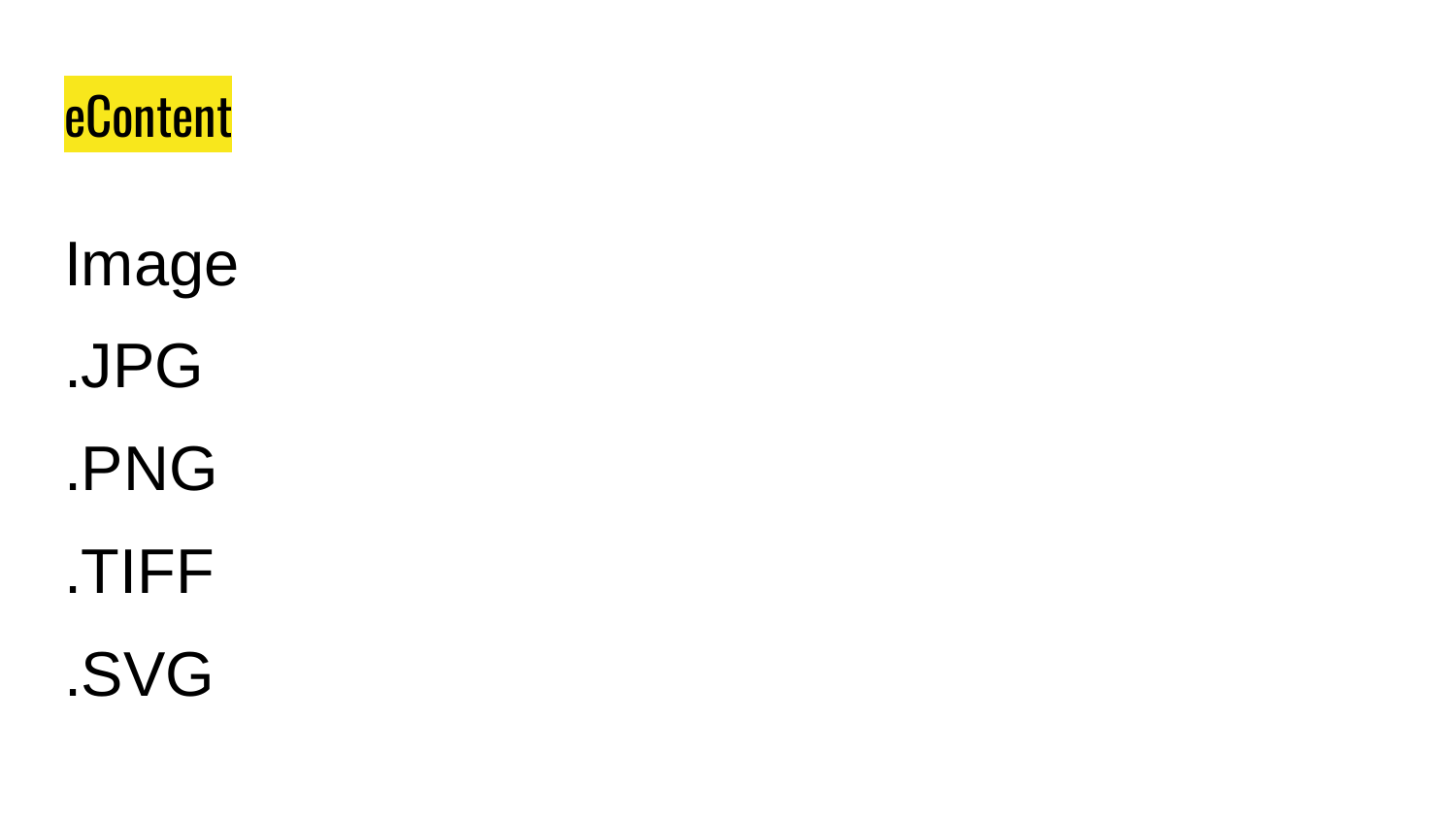

# eContent
Image
.JPG
.PNG
.TIFF
.SVG